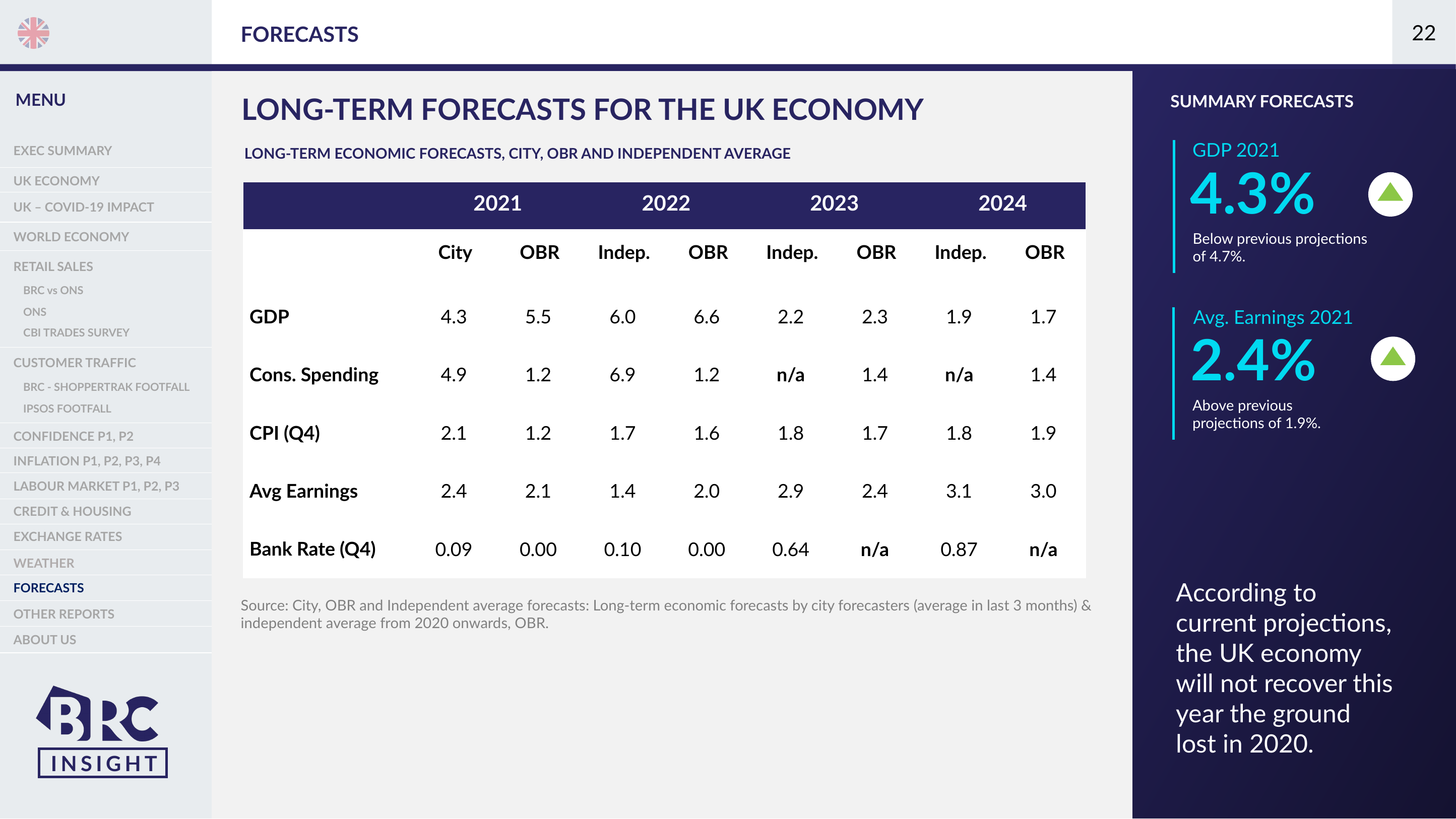

| Team | RIA |
| --- | --- |
| Title | Forecasts |
| Owner | KM |
| Contributors | (AD) |
| Notes | P19 |
22
FORECASTS
LONG-TERM FORECASTS FOR THE UK ECONOMY
SUMMARY FORECASTS
GDP 2021
4.3%
Below previous projections of 4.7%.

  EXEC SUMMARY
LONG-TERM ECONOMIC FORECASTS, CITY, OBR AND INDEPENDENT AVERAGE

  UK ECONOMY

|  | 2021 |  | 2022 |  | 2023 |  | 2024 |  |
| --- | --- | --- | --- | --- | --- | --- | --- | --- |
|  | City | OBR | Indep. | OBR | Indep. | OBR | Indep. | OBR |
| GDP | 4.3 | 5.5 | 6.0 | 6.6 | 2.2 | 2.3 | 1.9 | 1.7 |
| Cons. Spending | 4.9 | 1.2 | 6.9 | 1.2 | n/a | 1.4 | n/a | 1.4 |
| CPI (Q4) | 2.1 | 1.2 | 1.7 | 1.6 | 1.8 | 1.7 | 1.8 | 1.9 |
| Avg Earnings | 2.4 | 2.1 | 1.4 | 2.0 | 2.9 | 2.4 | 3.1 | 3.0 |
| Bank Rate (Q4) | 0.09 | 0.00 | 0.10 | 0.00 | 0.64 | n/a | 0.87 | n/a |

  UK – COVID-19 IMPACT

  WORLD ECONOMY

  RETAIL SALES
      BRC vs ONS

Avg. Earnings 2021
2.4%
Above previous projections of 1.9%.
      ONS
      CBI TRADES SURVEY

  CUSTOMER TRAFFIC
      BRC - SHOPPERTRAK FOOTFALL

      IPSOS FOOTFALL
  CONFIDENCE P1, P2

  INFLATION P1, P2, P3, P4

  LABOUR MARKET P1, P2, P3

  CREDIT & HOUSING

  EXCHANGE RATES
  WEATHER

According to current projections, the UK economy will not recover this year the ground lost in 2020.
  FORECASTS

Source: City, OBR and Independent average forecasts: Long-term economic forecasts by city forecasters (average in last 3 months) & independent average from 2020 onwards, OBR.

  OTHER REPORTS

  ABOUT US